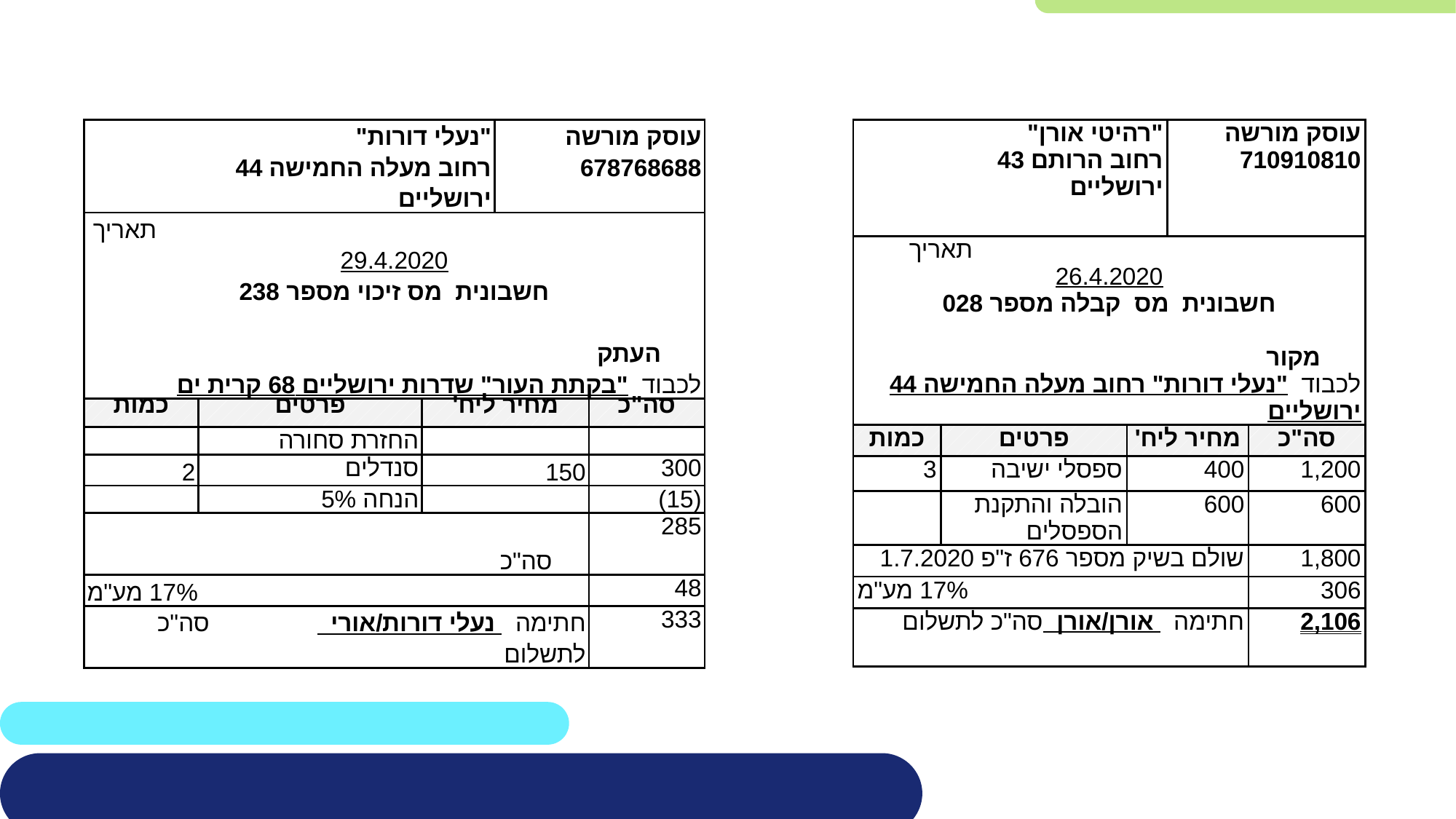

| "נעלי דורות" רחוב מעלה החמישה 44 ירושליים |  |  | עוסק מורשה 678768688 |  |
| --- | --- | --- | --- | --- |
| תאריך 29.4.2020 חשבונית מס זיכוי מספר 238 העתק לכבוד "בקתת העור" שדרות ירושליים 68 קרית ים |  |  |  |  |
| כמות | פרטים | מחיר ליח' |  | סה"כ |
|  | החזרת סחורה |  |  |  |
| 2 | סנדלים | 150 |  | 300 |
|  | הנחה 5% |  |  | (15) |
| סה"כ |  |  |  | 285 |
| 17% מע"מ |  |  |  | 48 |
| חתימה נעלי דורות/אורי סה"כ לתשלום |  |  |  | 333 |
| "רהיטי אורן" רחוב הרותם 43 ירושליים |  |  | עוסק מורשה 710910810 |  |
| --- | --- | --- | --- | --- |
| תאריך 26.4.2020 חשבונית מס קבלה מספר 028 מקור לכבוד "נעלי דורות" רחוב מעלה החמישה 44 ירושליים |  |  |  |  |
| כמות | פרטים | מחיר ליח' |  | סה"כ |
| 3 | ספסלי ישיבה | 400 |  | 1,200 |
|  | הובלה והתקנת הספסלים | 600 |  | 600 |
| שולם בשיק מספר 676 ז"פ 1.7.2020 |  |  |  | 1,800 |
| 17% מע"מ |  |  |  | 306 |
| חתימה אורן/אורן סה"כ לתשלום |  |  |  | 2,106 |